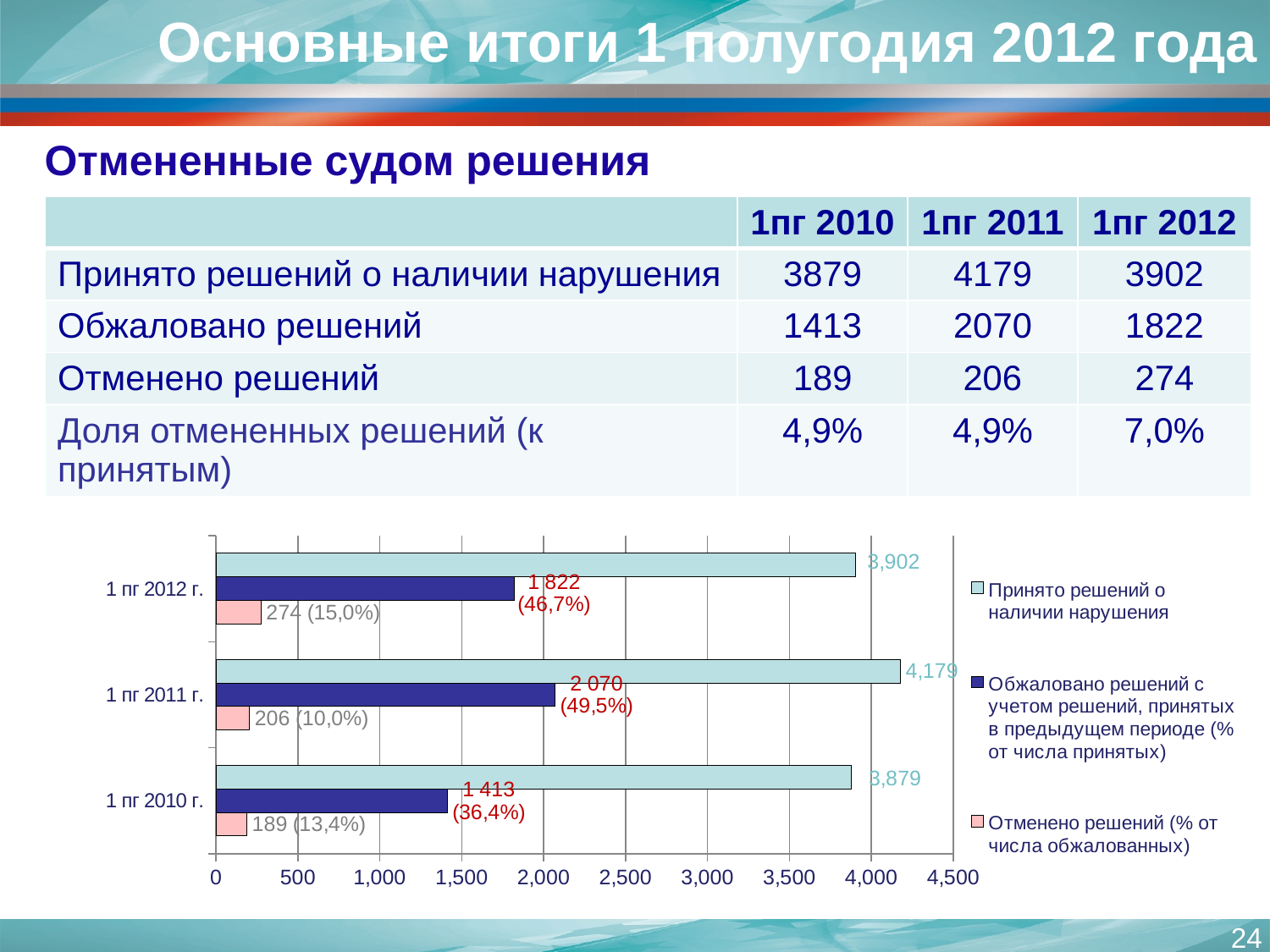

Основные итоги 1 полугодия 2012 года
# Отмененные судом решения
|  | 1пг 2010 | 1пг 2011 | 1пг 2012 |
| --- | --- | --- | --- |
| Принято решений о наличии нарушения | 3879 | 4179 | 3902 |
| Обжаловано решений | 1413 | 2070 | 1822 |
| Отменено решений | 189 | 206 | 274 |
| Доля отмененных решений (к принятым) | 4,9% | 4,9% | 7,0% |

### Chart

| Category | Отменено решений (% от числа обжалованных) | Обжаловано решений с учетом решений, принятых в предыдущем периоде (% от числа принятых) | Принято решений о наличии нарушения |
|---|---|---|---|
| 1 пг 2010 г. | 189.0 | 1413.0 | 3879.0 |
| 1 пг 2011 г. | 206.0 | 2070.0 | 4179.0 |
| 1 пг 2012 г. | 276.0 | 1822.0 | 3902.0 |
24